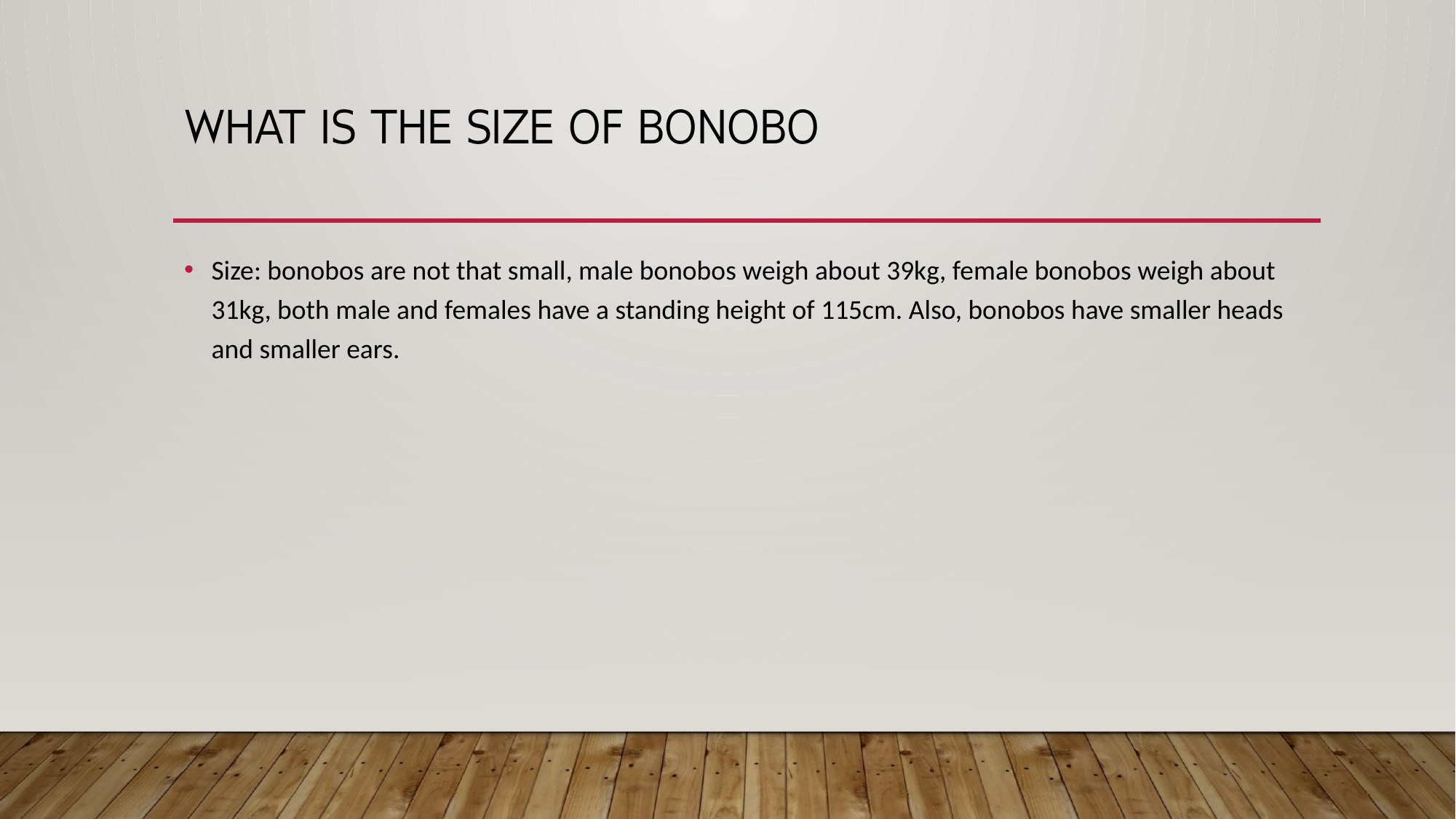

# What is the size of bonobo
Size: bonobos are not that small, male bonobos weigh about 39kg, female bonobos weigh about 31kg, both male and females have a standing height of 115cm. Also, bonobos have smaller heads and smaller ears.